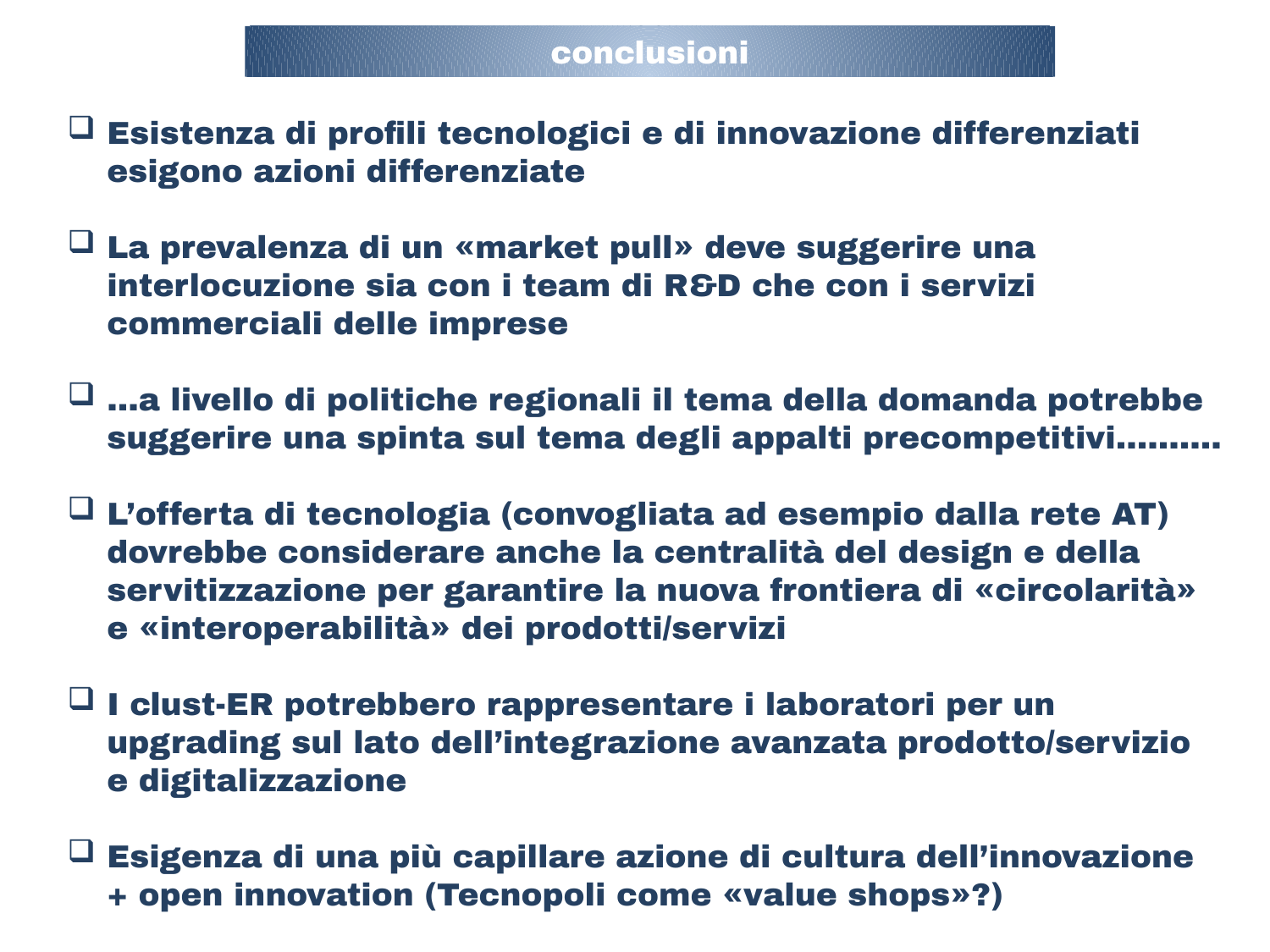

conclusioni
Esistenza di profili tecnologici e di innovazione differenziati esigono azioni differenziate

La prevalenza di un «market pull» deve suggerire una interlocuzione sia con i team di R&D che con i servizi commerciali delle imprese

…a livello di politiche regionali il tema della domanda potrebbe suggerire una spinta sul tema degli appalti precompetitivi……….

L’offerta di tecnologia (convogliata ad esempio dalla rete AT) dovrebbe considerare anche la centralità del design e della servitizzazione per garantire la nuova frontiera di «circolarità» e «interoperabilità» dei prodotti/servizi

I clust-ER potrebbero rappresentare i laboratori per un upgrading sul lato dell’integrazione avanzata prodotto/servizio e digitalizzazione

Esigenza di una più capillare azione di cultura dell’innovazione + open innovation (Tecnopoli come «value shops»?)